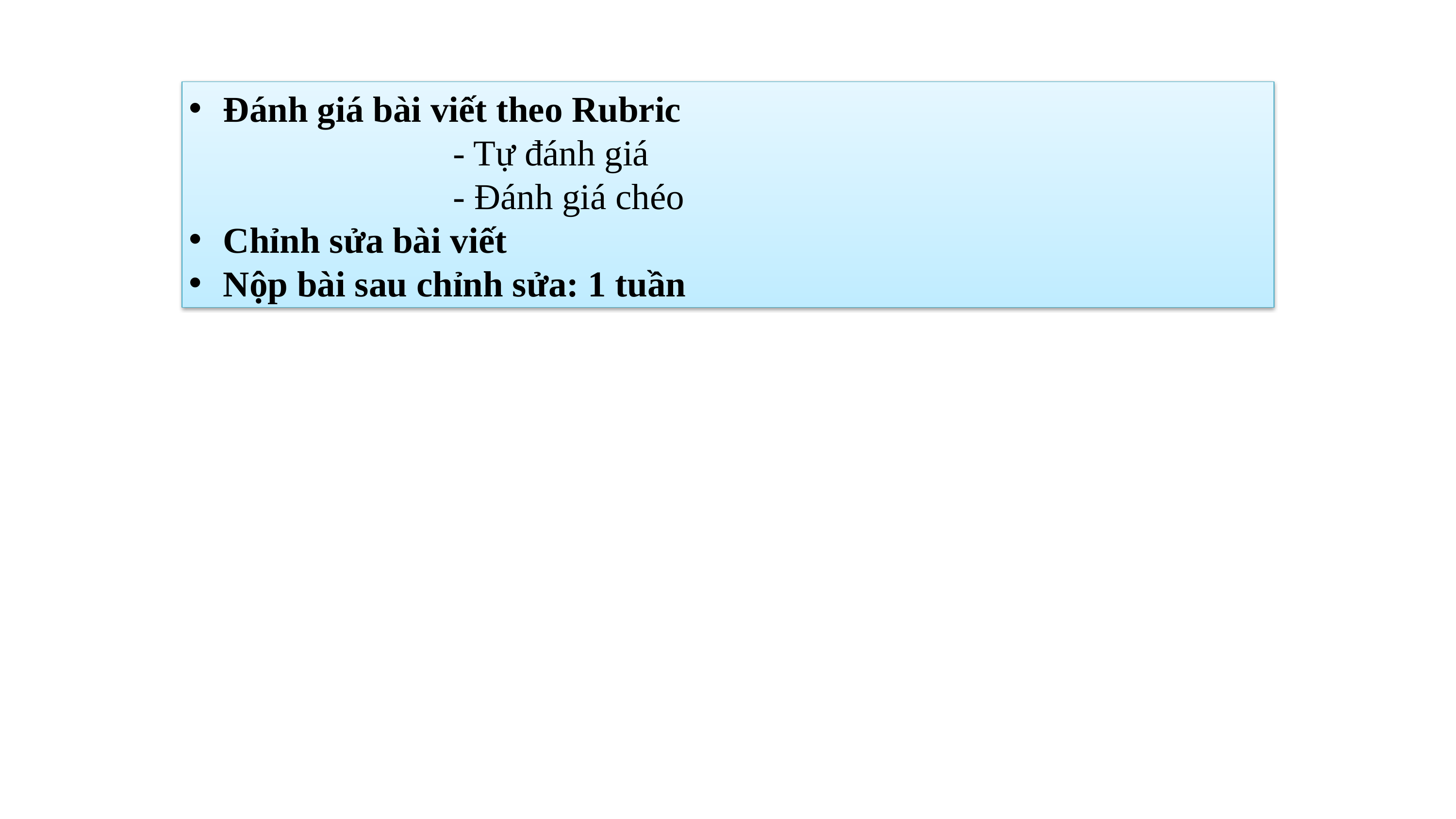

Đánh giá bài viết theo Rubric
                             - Tự đánh giá
                             - Đánh giá chéo
Chỉnh sửa bài viết
Nộp bài sau chỉnh sửa: 1 tuần